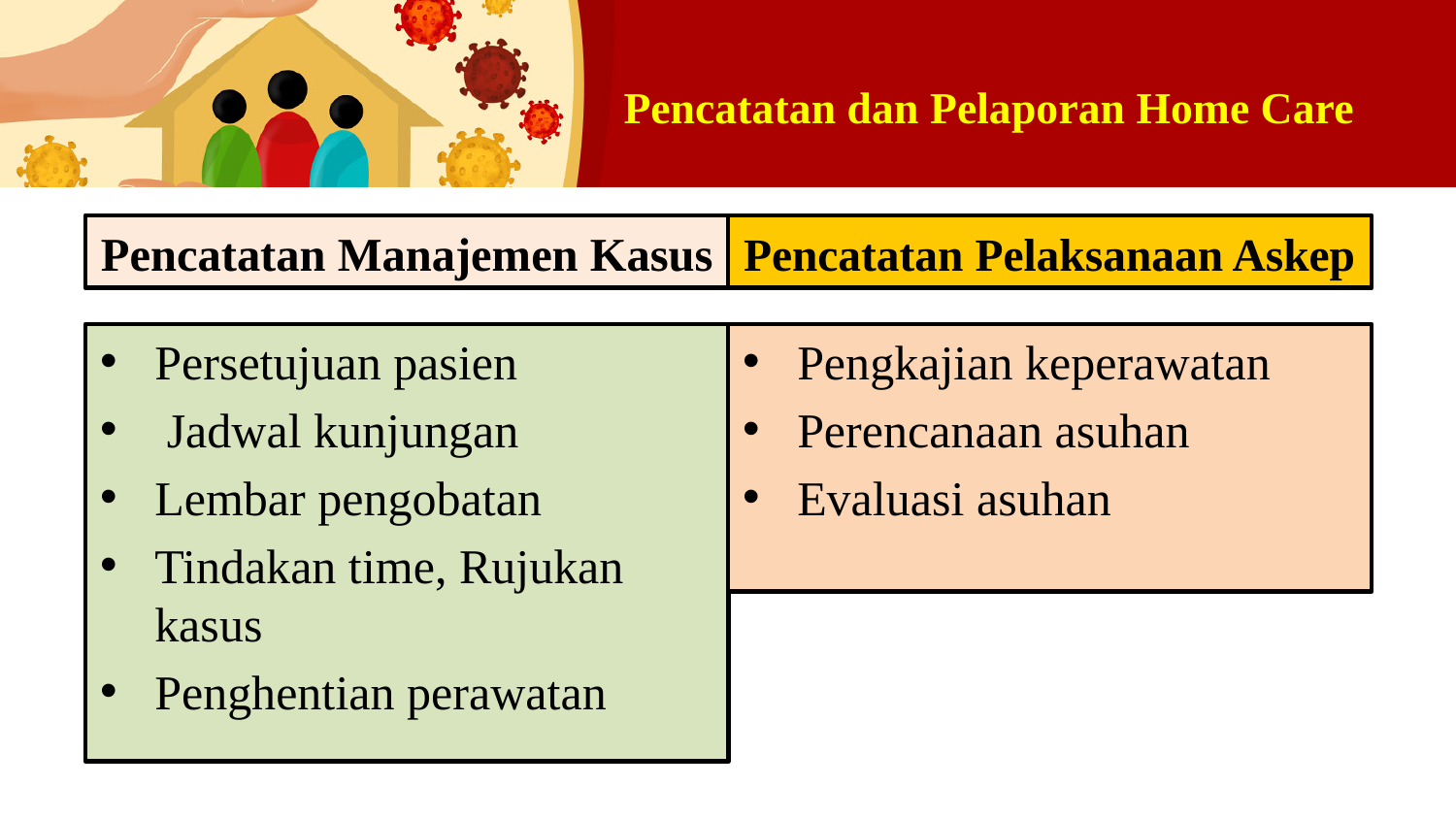

# Pencatatan dan Pelaporan Home Care
Pencatatan Manajemen Kasus
Pencatatan Pelaksanaan Askep
Persetujuan pasien
 Jadwal kunjungan
Lembar pengobatan
Tindakan time, Rujukan kasus
Penghentian perawatan
Pengkajian keperawatan
Perencanaan asuhan
Evaluasi asuhan